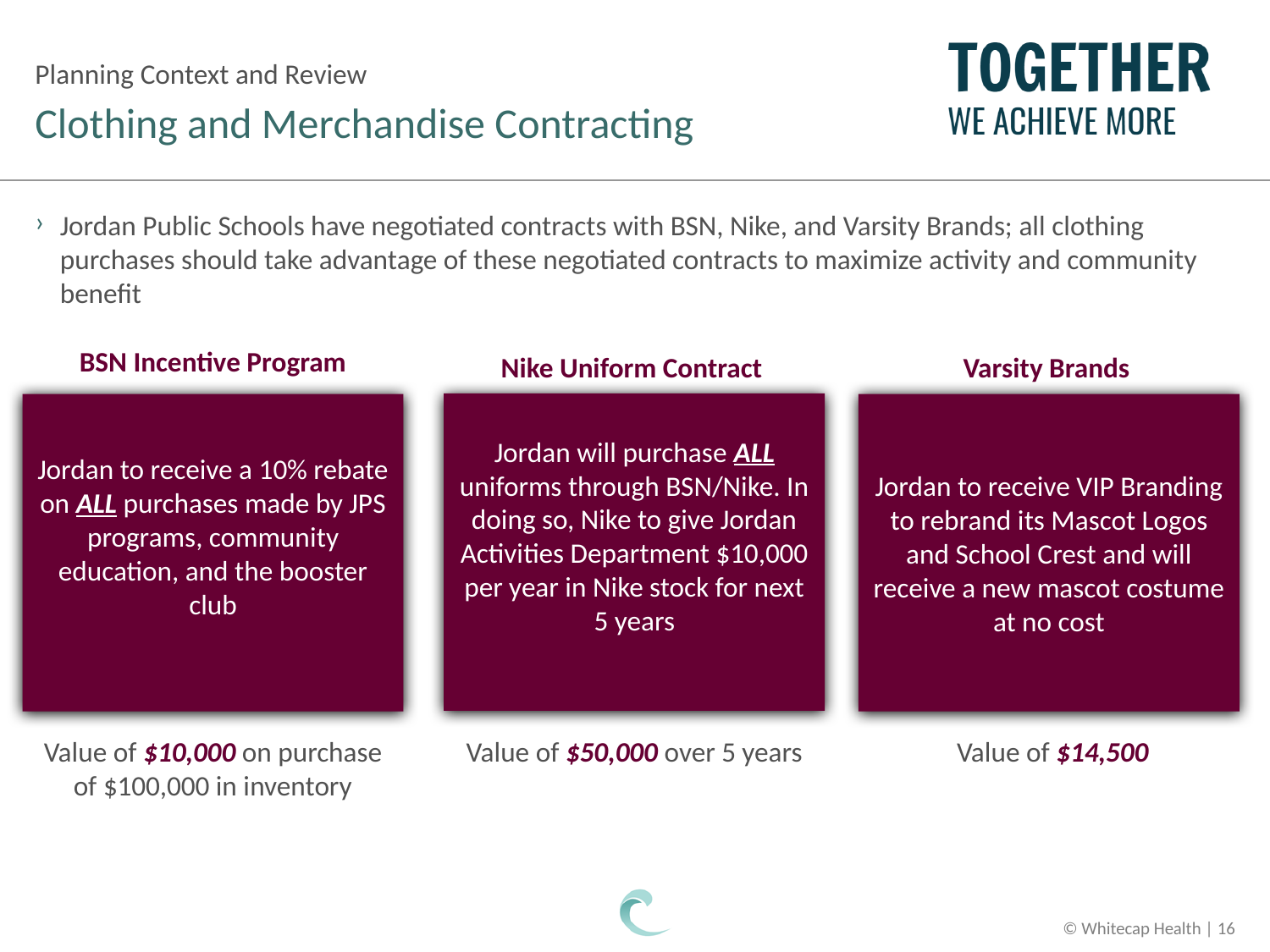

Planning Context and Review
# Clothing and Merchandise Contracting
Jordan Public Schools have negotiated contracts with BSN, Nike, and Varsity Brands; all clothing purchases should take advantage of these negotiated contracts to maximize activity and community benefit

BSN Incentive Program
Nike Uniform Contract
Varsity Brands
Jordan will purchase ALL uniforms through BSN/Nike. In doing so, Nike to give Jordan Activities Department $10,000 per year in Nike stock for next 5 years
Jordan to receive a 10% rebate on ALL purchases made by JPS programs, community education, and the booster club
Jordan to receive VIP Branding to rebrand its Mascot Logos and School Crest and will receive a new mascot costume at no cost
Value of $10,000 on purchase
of $100,000 in inventory
Value of $50,000 over 5 years
Value of $14,500